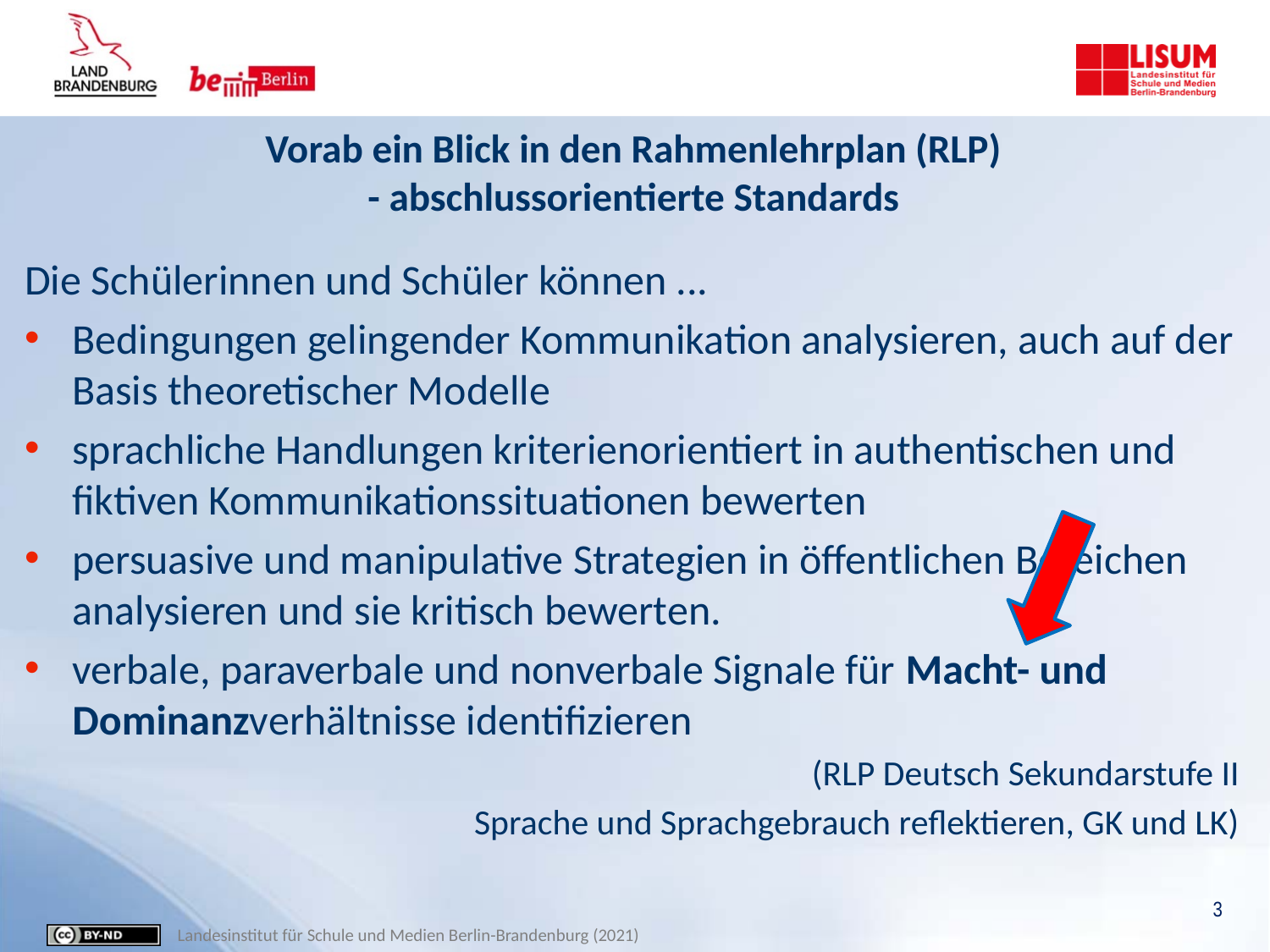

# Vorab ein Blick in den Rahmenlehrplan (RLP) - abschlussorientierte Standards
Die Schülerinnen und Schüler können ...
Bedingungen gelingender Kommunikation analysieren, auch auf der Basis theoretischer Modelle
sprachliche Handlungen kriterienorientiert in authentischen und fiktiven Kommunikationssituationen bewerten
persuasive und manipulative Strategien in öffentlichen Bereichen analysieren und sie kritisch bewerten.
verbale, paraverbale und nonverbale Signale für Macht- und Dominanzverhältnisse identifizieren
(RLP Deutsch Sekundarstufe II
Sprache und Sprachgebrauch reflektieren, GK und LK)

3